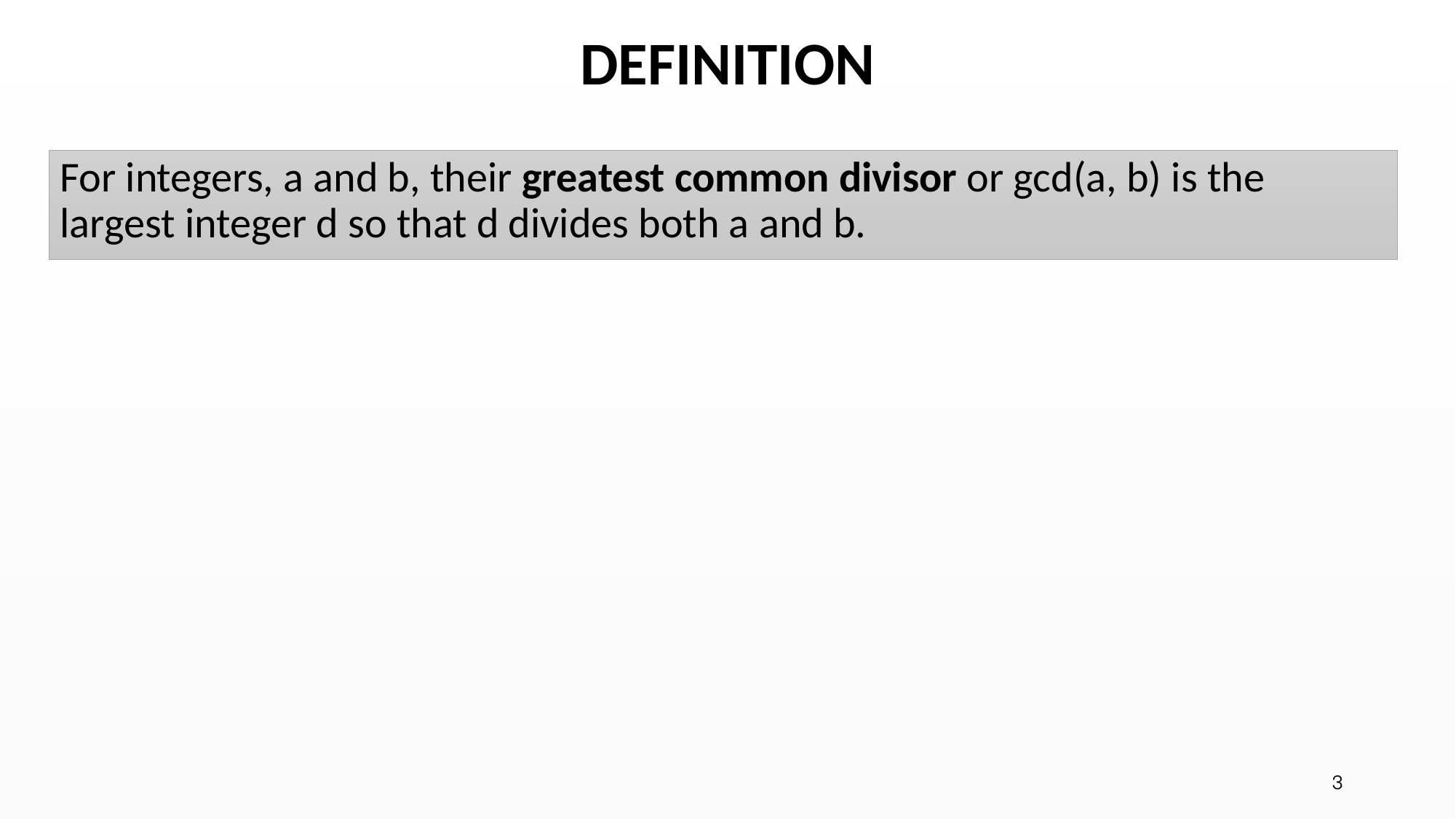

# DEFINITION
For integers, a and b, their greatest common divisor or gcd(a, b) is the largest integer d so that d divides both a and b.
3